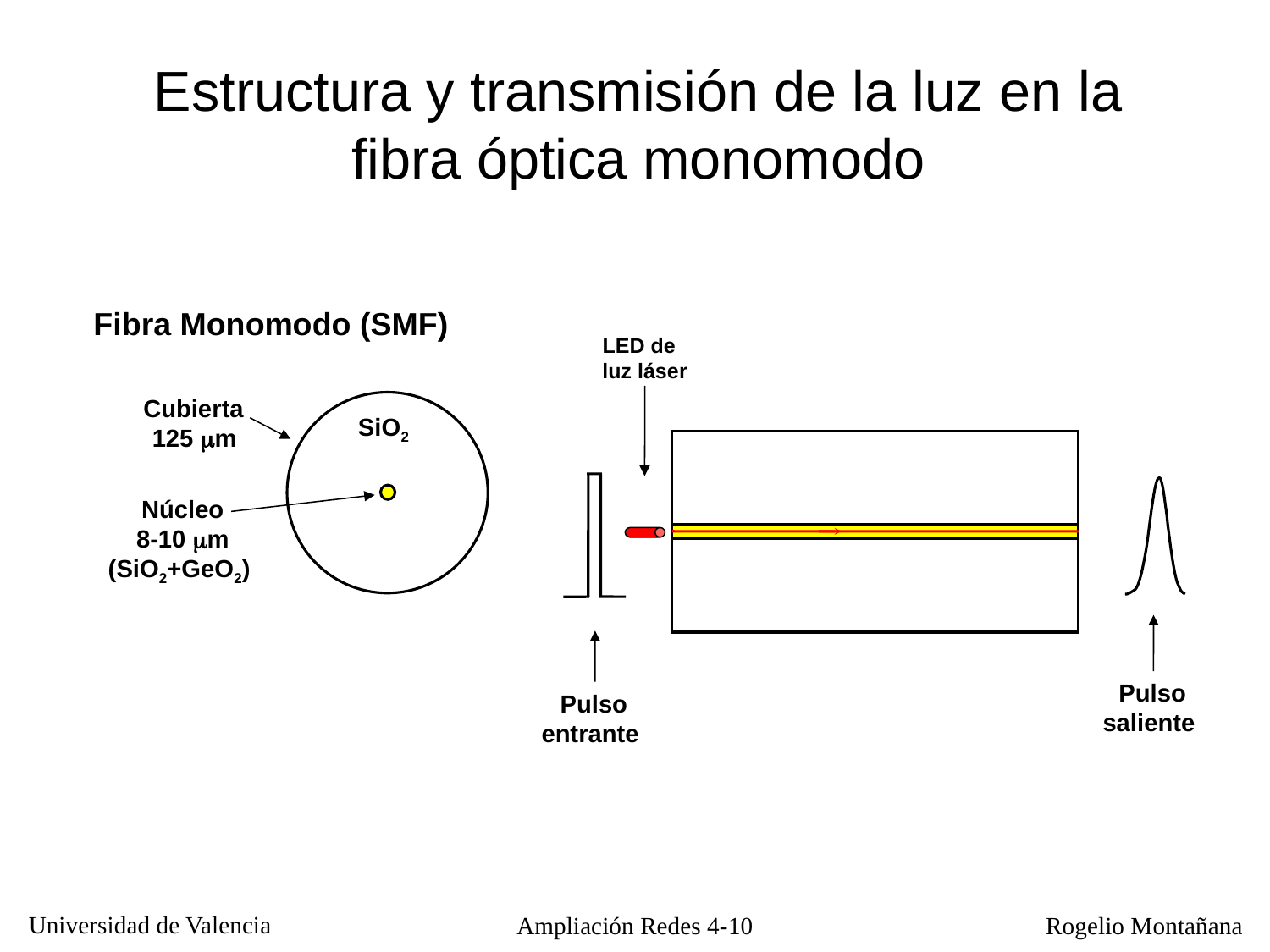

Estructura y transmisión de la luz en la fibra óptica monomodo
Fibra Monomodo (SMF)
LED de   luz láser

Cubierta
125 μm

SiO2

Núcleo
8-10 μm
(SiO2+GeO2)

Pulso
saliente
Pulso
entrante
Ampliación Redes 4-10